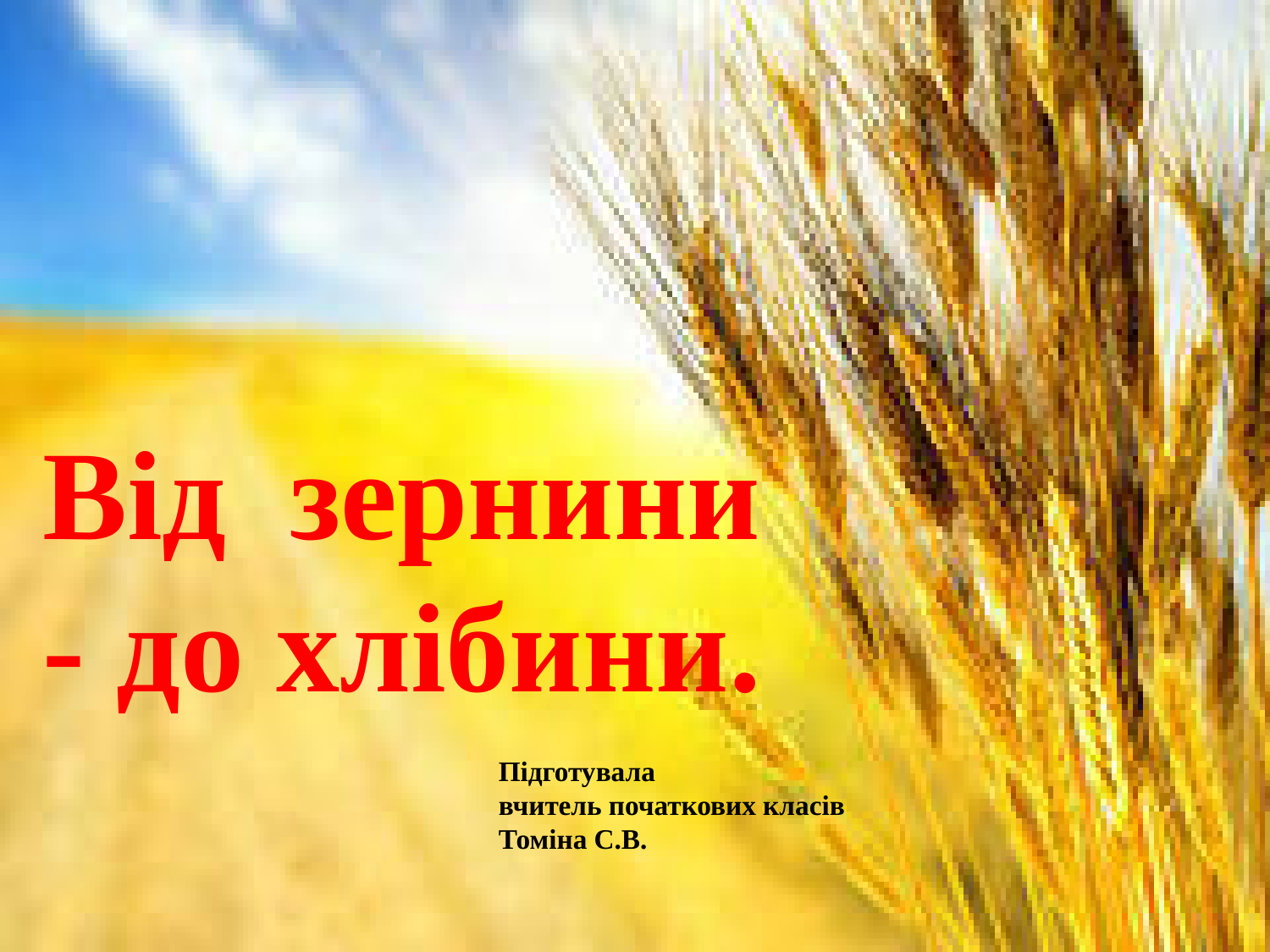

Від  зернини  - до хлібини.
Підготувала
вчитель початкових класів
Томіна С.В.